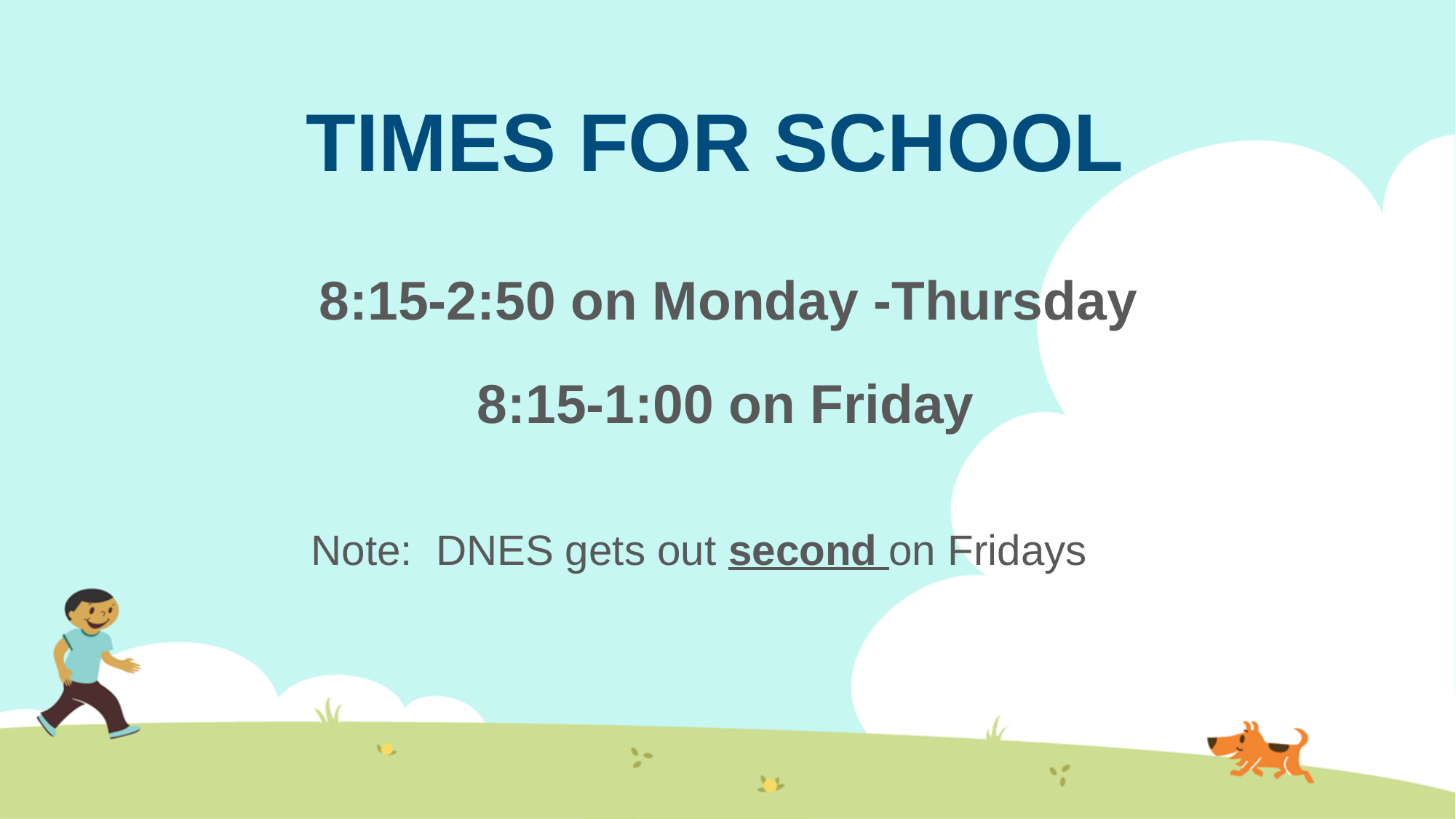

TIMES FOR SCHOOL
8:15-2:50 on Monday -Thursday
8:15-1:00 on Friday
Note:  DNES gets out second on Fridays